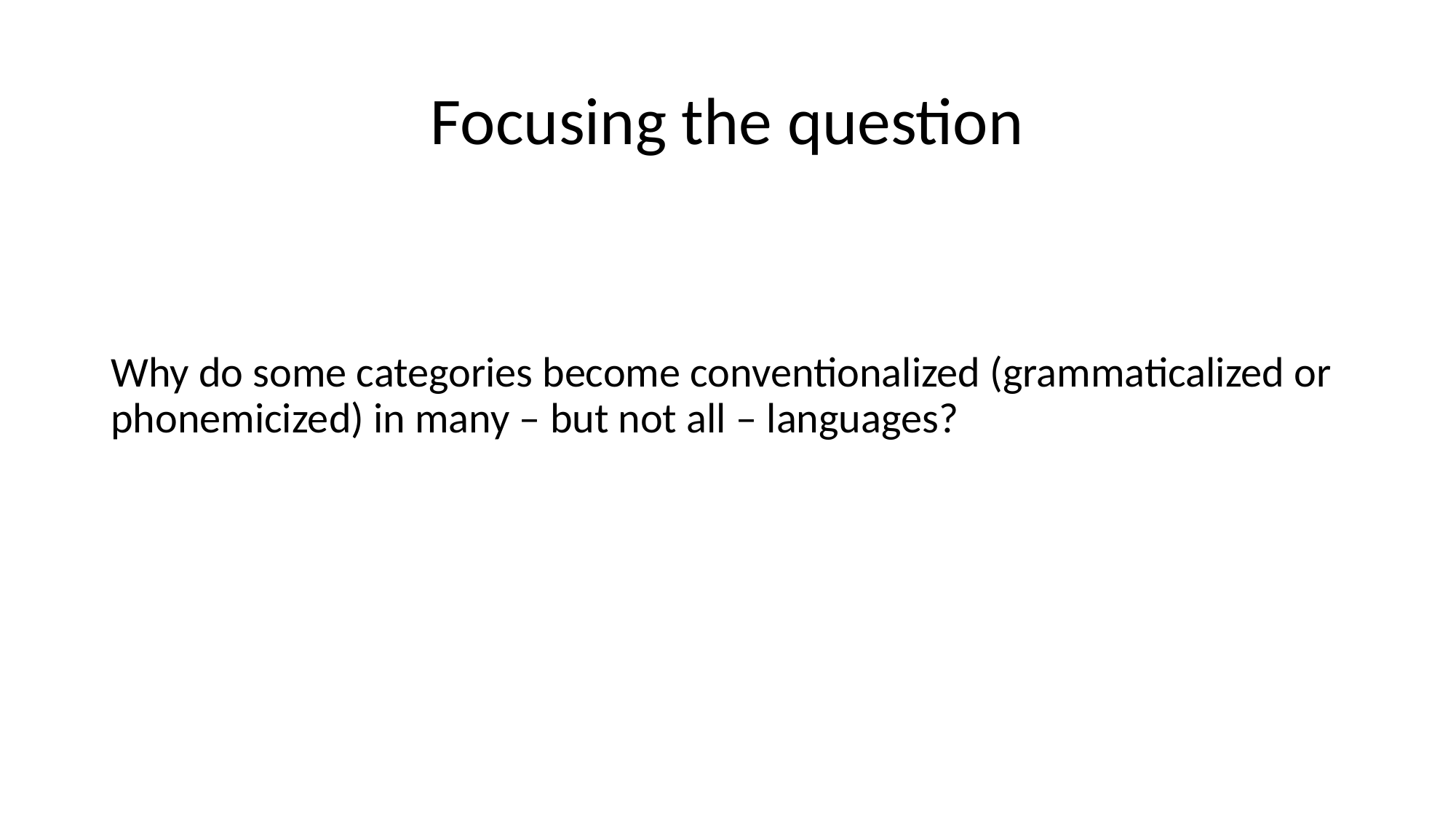

# Focusing the question

Why do some categories become conventionalized (grammaticalized or phonemicized) in many – but not all – languages?